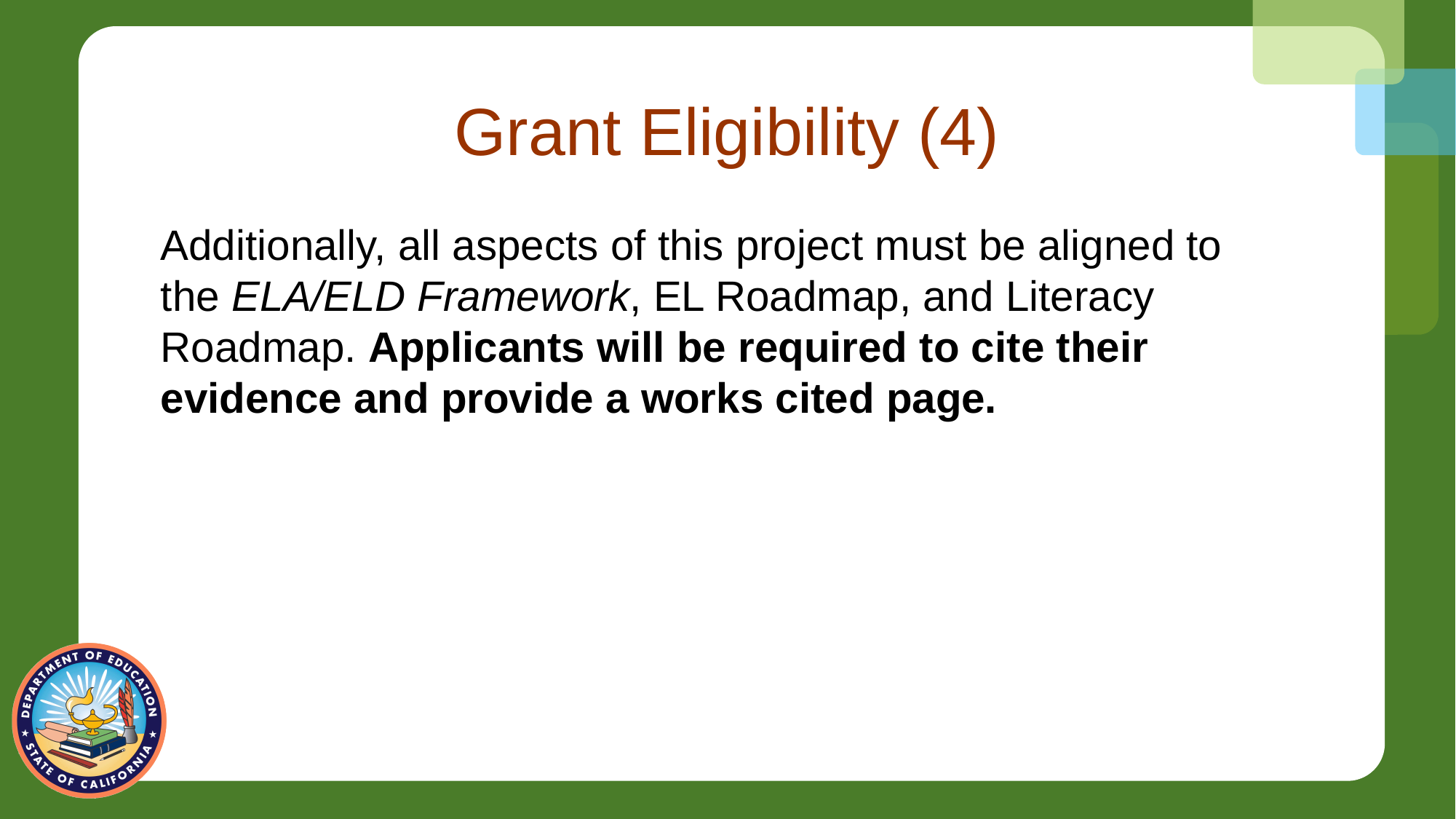

# Grant Eligibility (4)
Additionally, all aspects of this project must be aligned to the ELA/ELD Framework, EL Roadmap, and Literacy Roadmap. Applicants will be required to cite their evidence and provide a works cited page.